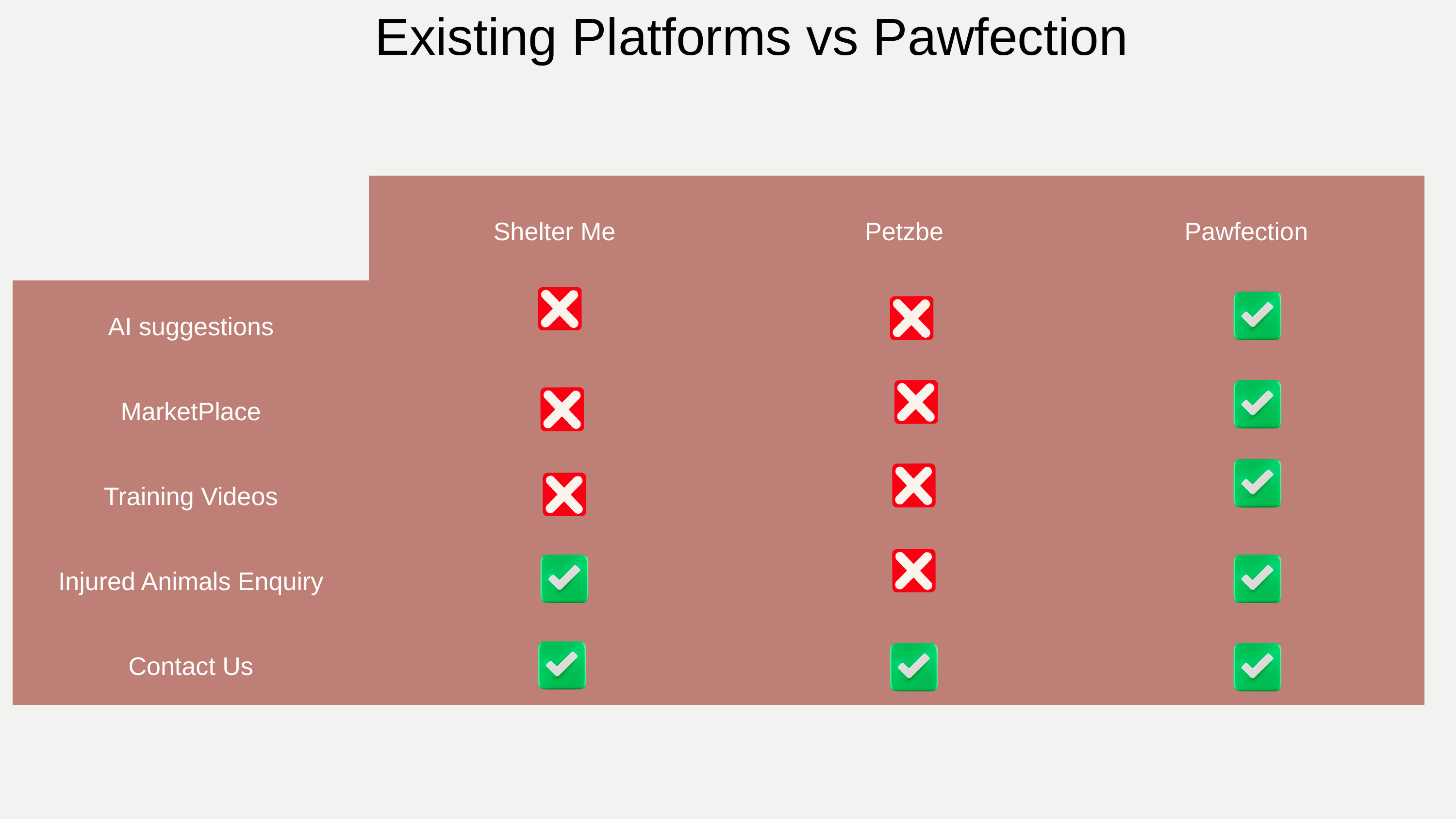

Existing Platforms vs Pawfection
|  | Shelter Me | Petzbe | Pawfection |
| --- | --- | --- | --- |
| AI suggestions |  |  |  |
| MarketPlace |  |  |  |
| Training Videos |  |  |  |
| Injured Animals Enquiry |  |  |  |
| Contact Us |  |  |  |